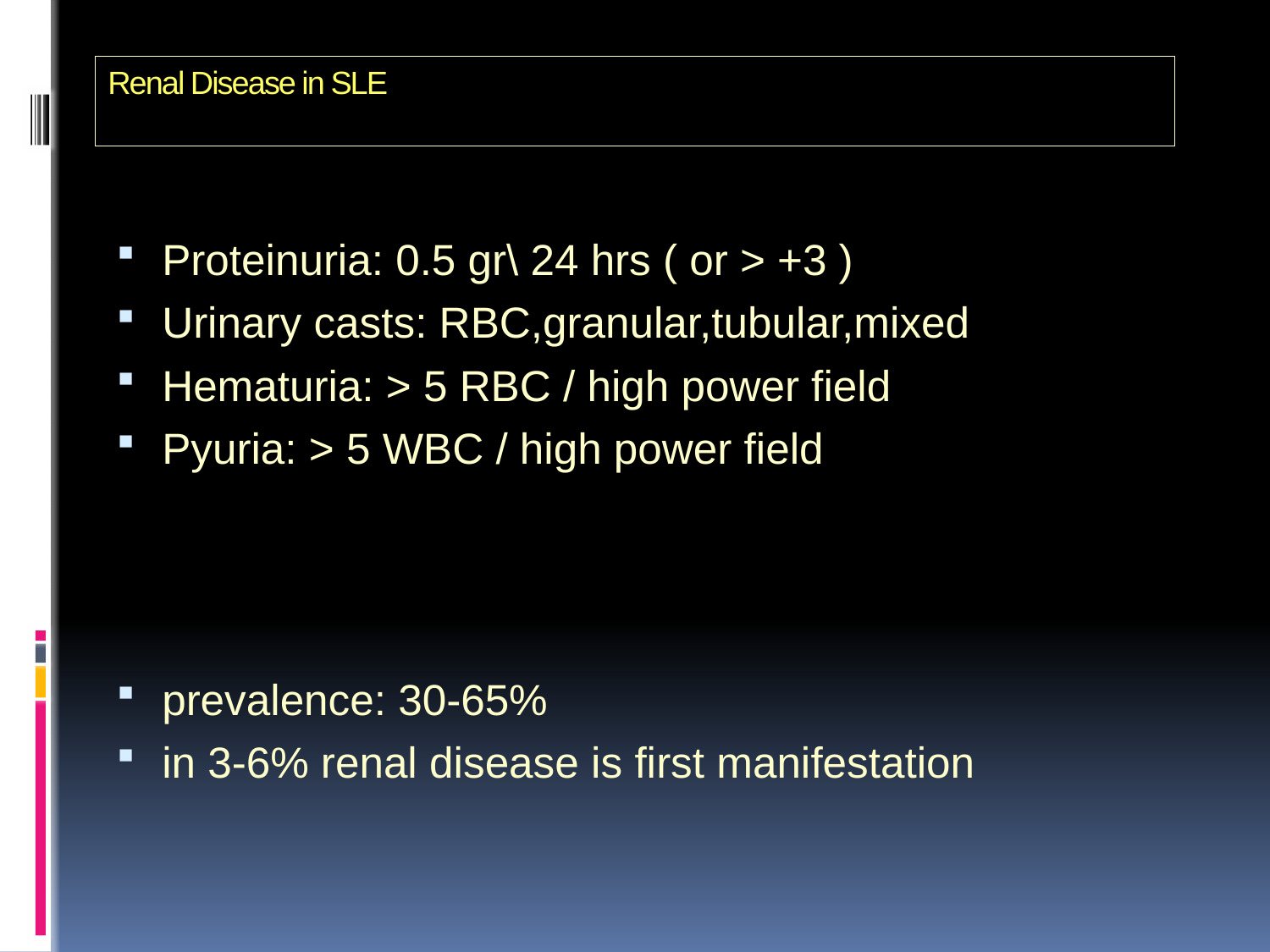

# Renal Disease in SLE
Proteinuria: 0.5 gr\ 24 hrs ( or > +3 )
Urinary casts: RBC,granular,tubular,mixed
Hematuria: > 5 RBC / high power field
Pyuria: > 5 WBC / high power field

prevalence: 30-65%
in 3-6% renal disease is first manifestation